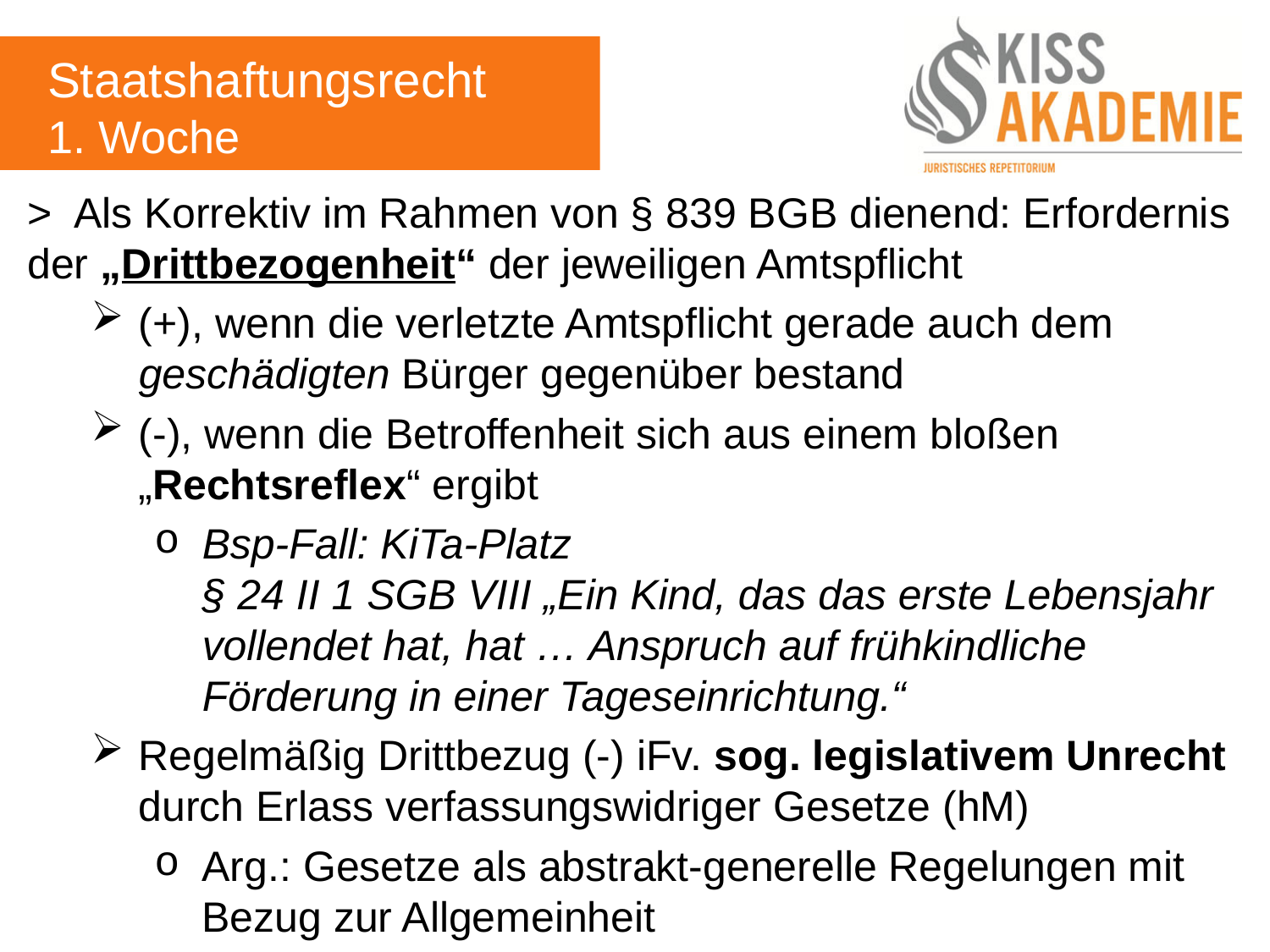

Staatshaftungsrecht
1. Woche
>  Als Korrektiv im Rahmen von § 839 BGB dienend: Erfordernis der „Drittbezogenheit“ der jeweiligen Amtspflicht
(+), wenn die verletzte Amtspflicht gerade auch dem geschädigten Bürger gegenüber bestand
(-), wenn die Betroffenheit sich aus einem bloßen „Rechtsreflex“ ergibt
Bsp-Fall: KiTa-Platz
§ 24 II 1 SGB VIII „Ein Kind, das das erste Lebensjahr vollendet hat, hat … Anspruch auf frühkindliche Förderung in einer Tageseinrichtung.“
Regelmäßig Drittbezug (-) iFv. sog. legislativem Unrecht durch Erlass verfassungswidriger Gesetze (hM)
Arg.: Gesetze als abstrakt-generelle Regelungen mit Bezug zur Allgemeinheit